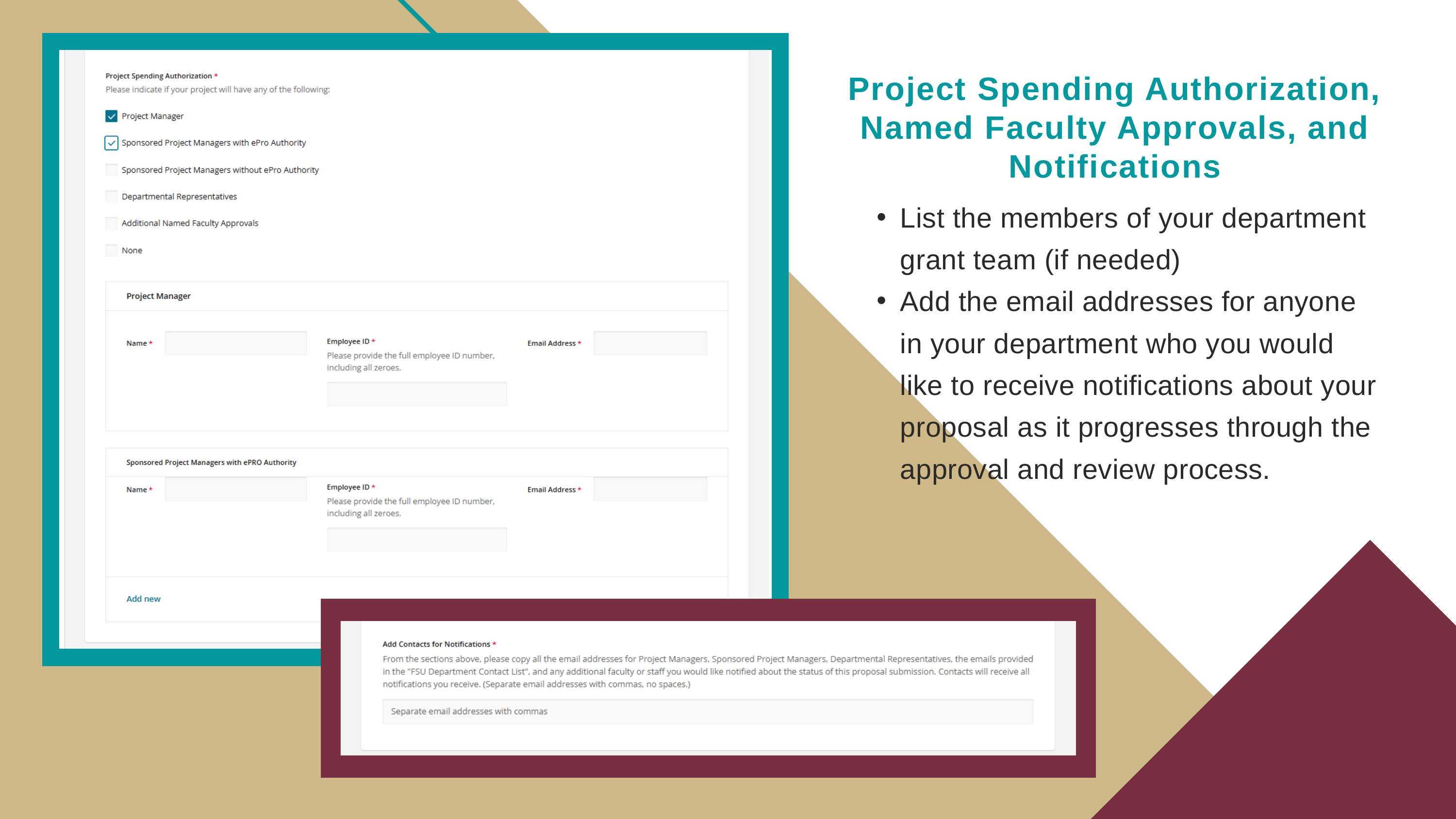

Project Spending Authorization, Named Faculty Approvals, and Notifications
List the members of your department grant team (if needed)
Add the email addresses for anyone in your department who you would like to receive notifications about your proposal as it progresses through the approval and review process.